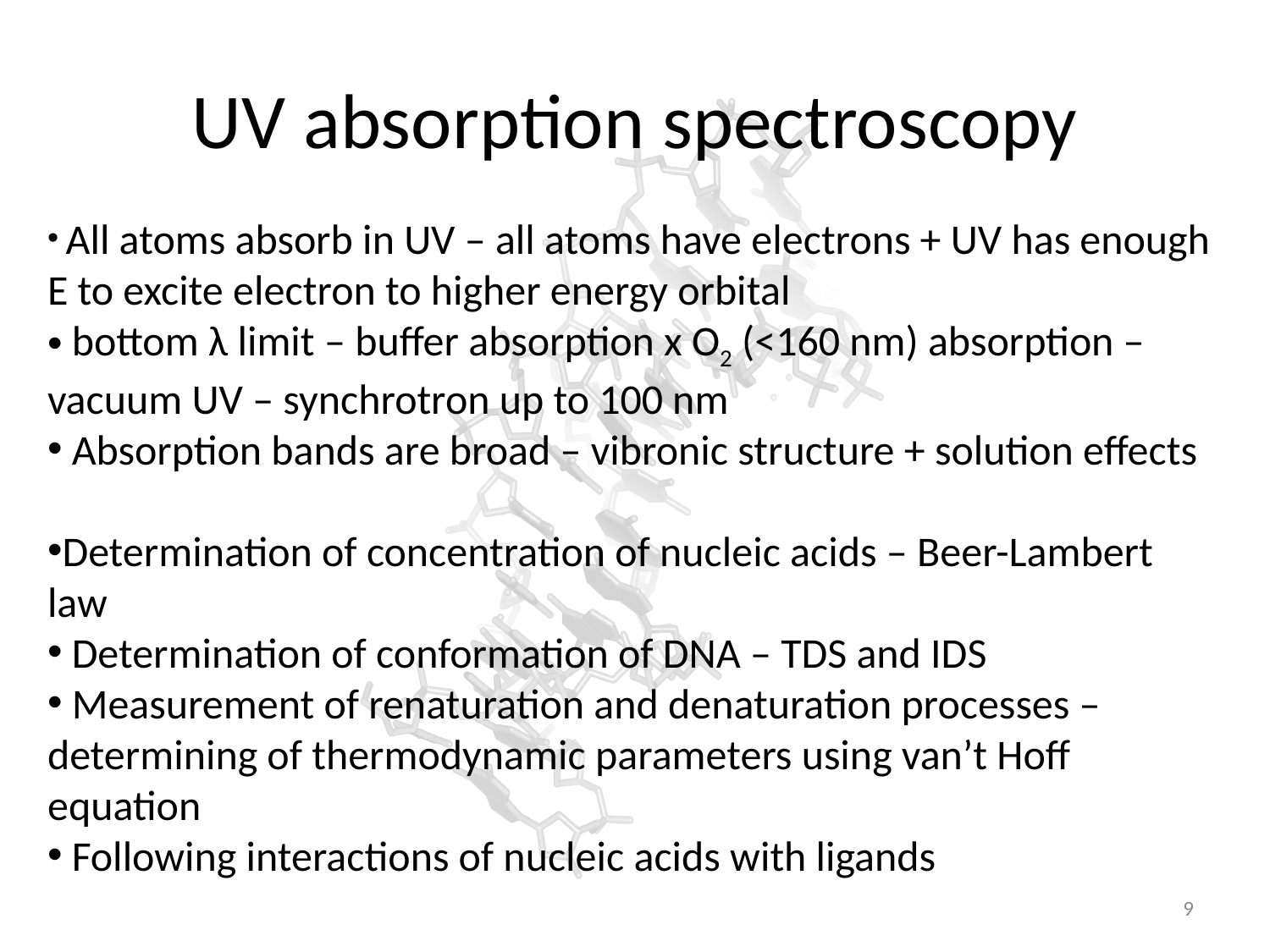

# UV absorption spectroscopy
 All atoms absorb in UV – all atoms have electrons + UV has enough E to excite electron to higher energy orbital
 bottom λ limit – buffer absorption x O2 (<160 nm) absorption – vacuum UV – synchrotron up to 100 nm
 Absorption bands are broad – vibronic structure + solution effects

Determination of concentration of nucleic acids – Beer-Lambert law
 Determination of conformation of DNA – TDS and IDS
 Measurement of renaturation and denaturation processes – determining of thermodynamic parameters using van’t Hoff equation
 Following interactions of nucleic acids with ligands
9